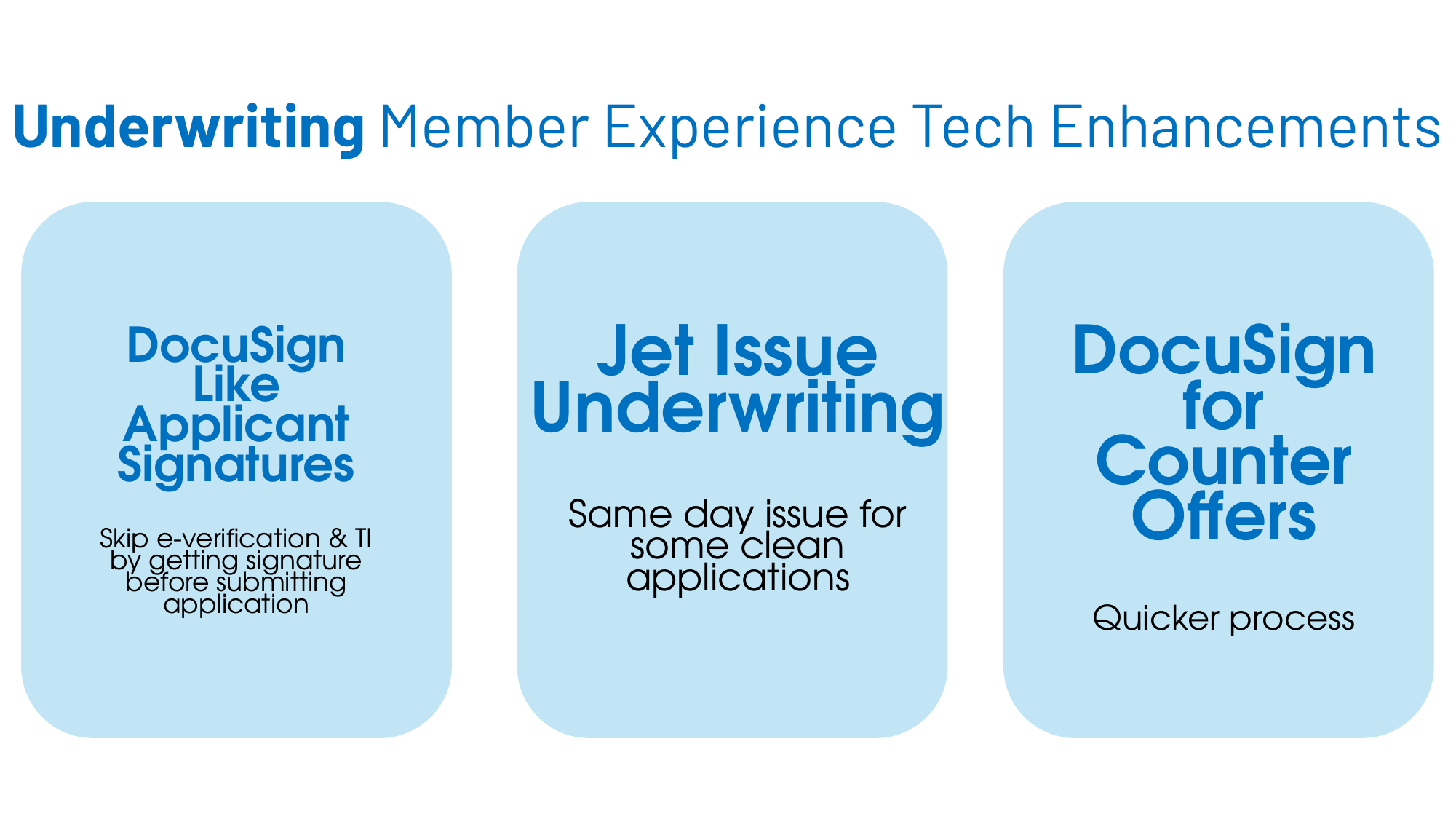

# Underwriting Member Experience Tech Enhancements

Jet Issue Underwriting

Same day issue for some clean applications

DocuSign for Counter Offers

Quicker process

DocuSign Like Applicant Signatures

Skip e-verification & TI by getting signature before submitting application